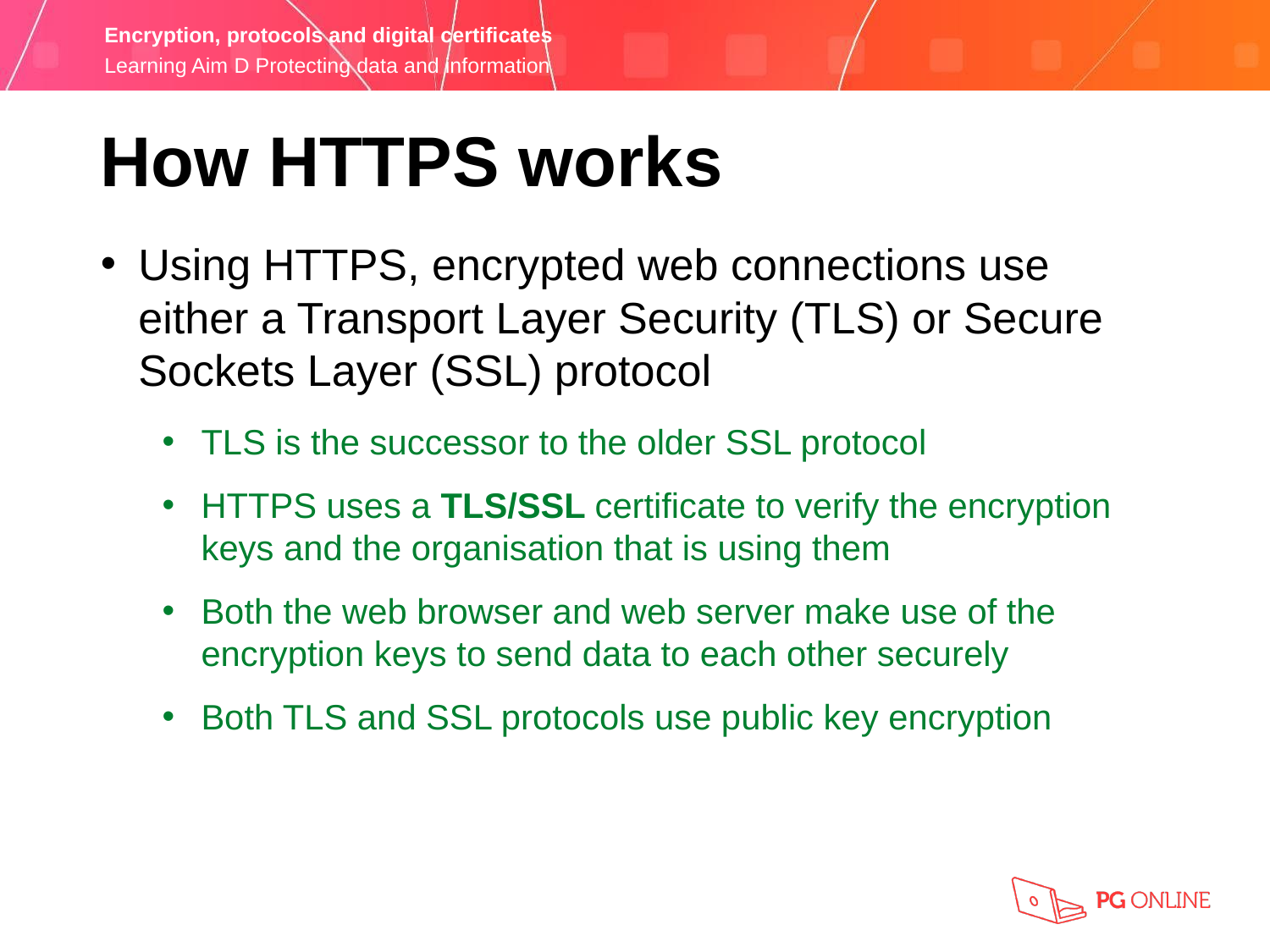

How HTTPS works
Using HTTPS, encrypted web connections use either a Transport Layer Security (TLS) or Secure Sockets Layer (SSL) protocol
TLS is the successor to the older SSL protocol
HTTPS uses a TLS/SSL certificate to verify the encryption keys and the organisation that is using them
Both the web browser and web server make use of the encryption keys to send data to each other securely
Both TLS and SSL protocols use public key encryption